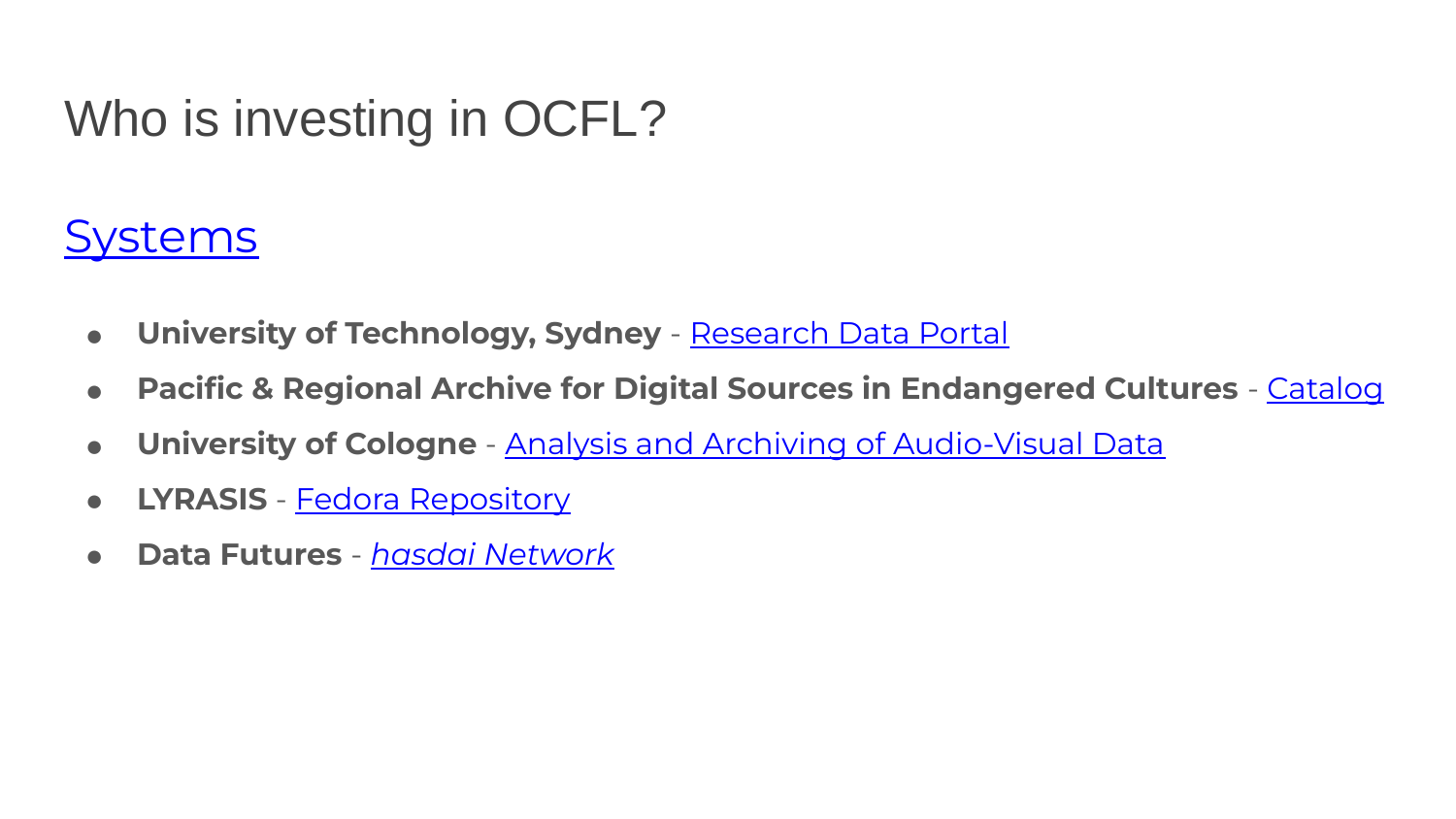

# Who is investing in OCFL?
Systems
University of Technology, Sydney - Research Data Portal
Pacific & Regional Archive for Digital Sources in Endangered Cultures - Catalog
University of Cologne - Analysis and Archiving of Audio-Visual Data
LYRASIS - Fedora Repository
Data Futures - hasdai Network